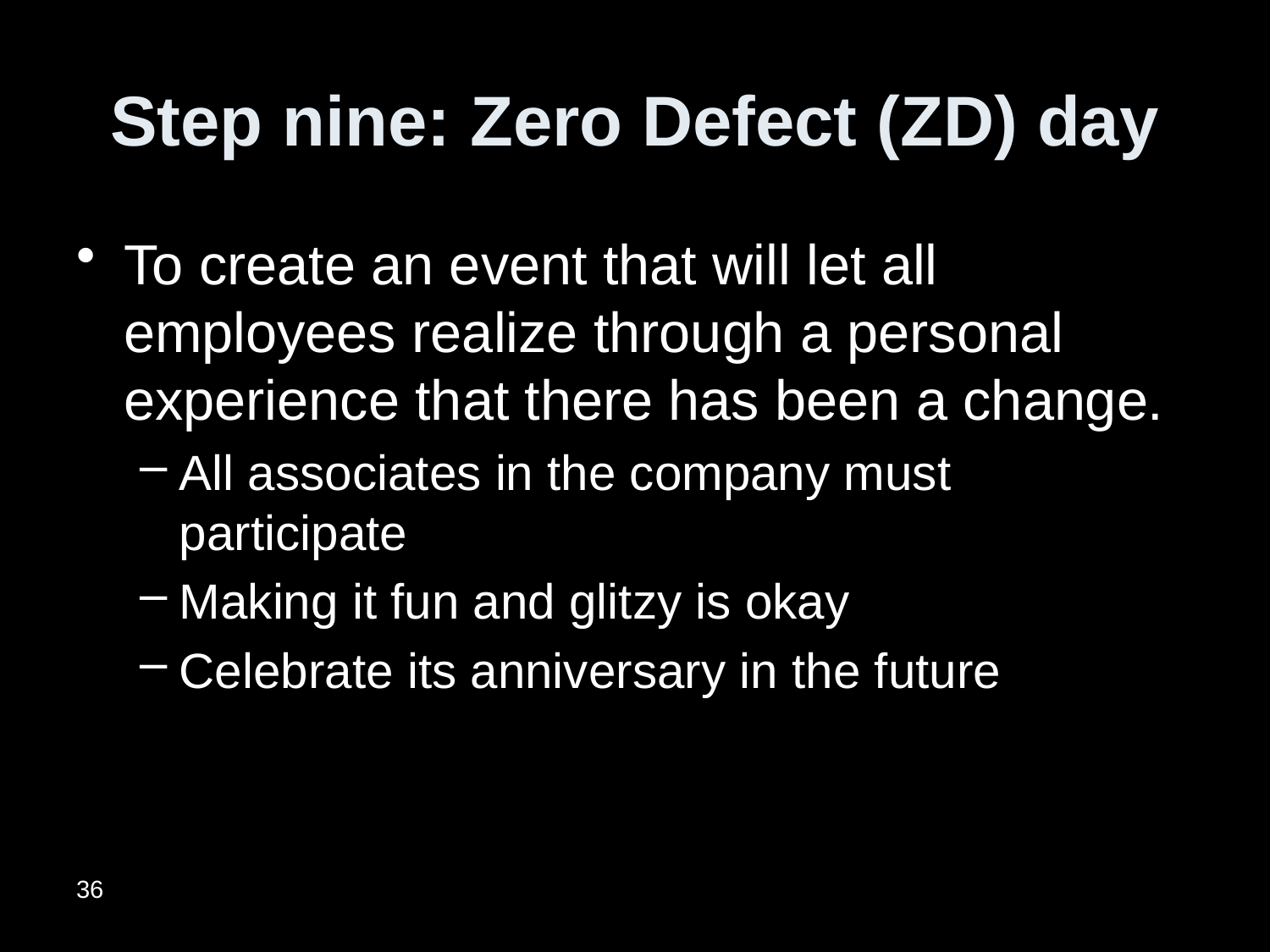

# Step nine: Zero Defect (ZD) day
To create an event that will let all employees realize through a personal experience that there has been a change.
All associates in the company must participate
Making it fun and glitzy is okay
Celebrate its anniversary in the future
36